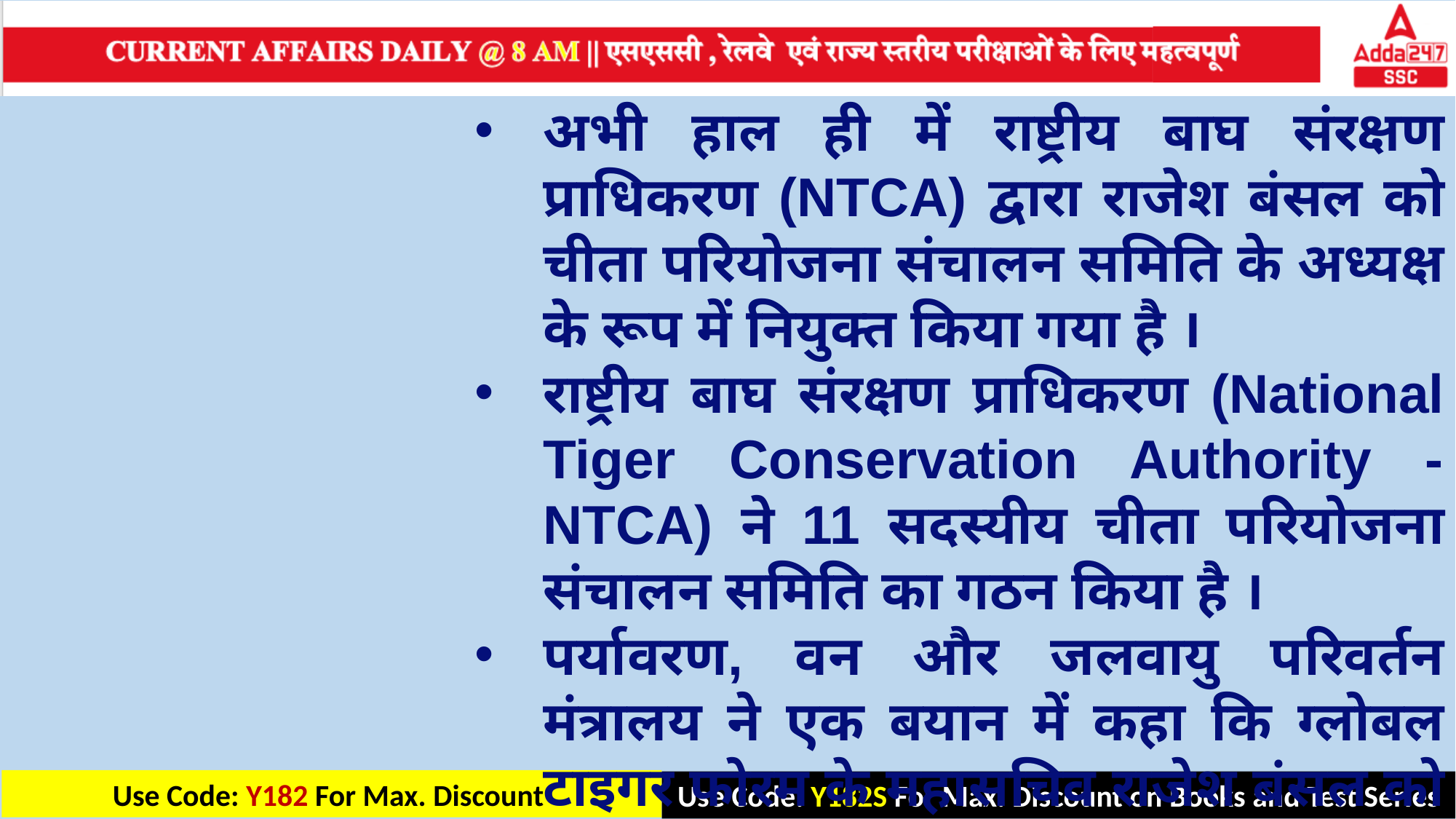

अभी हाल ही में राष्ट्रीय बाघ संरक्षण प्राधिकरण (NTCA) द्वारा राजेश बंसल को चीता परियोजना संचालन समिति के अध्यक्ष के रूप में नियुक्त किया गया है ।
राष्ट्रीय बाघ संरक्षण प्राधिकरण (National Tiger Conservation Authority - NTCA) ने 11 सदस्यीय चीता परियोजना संचालन समिति का गठन किया है ।
पर्यावरण, वन और जलवायु परिवर्तन मंत्रालय ने एक बयान में कहा कि ग्लोबल टाइगर फोरम के महासचिव राजेश बंसल को इसका अध्यक्ष नियुक्त किया गया है।